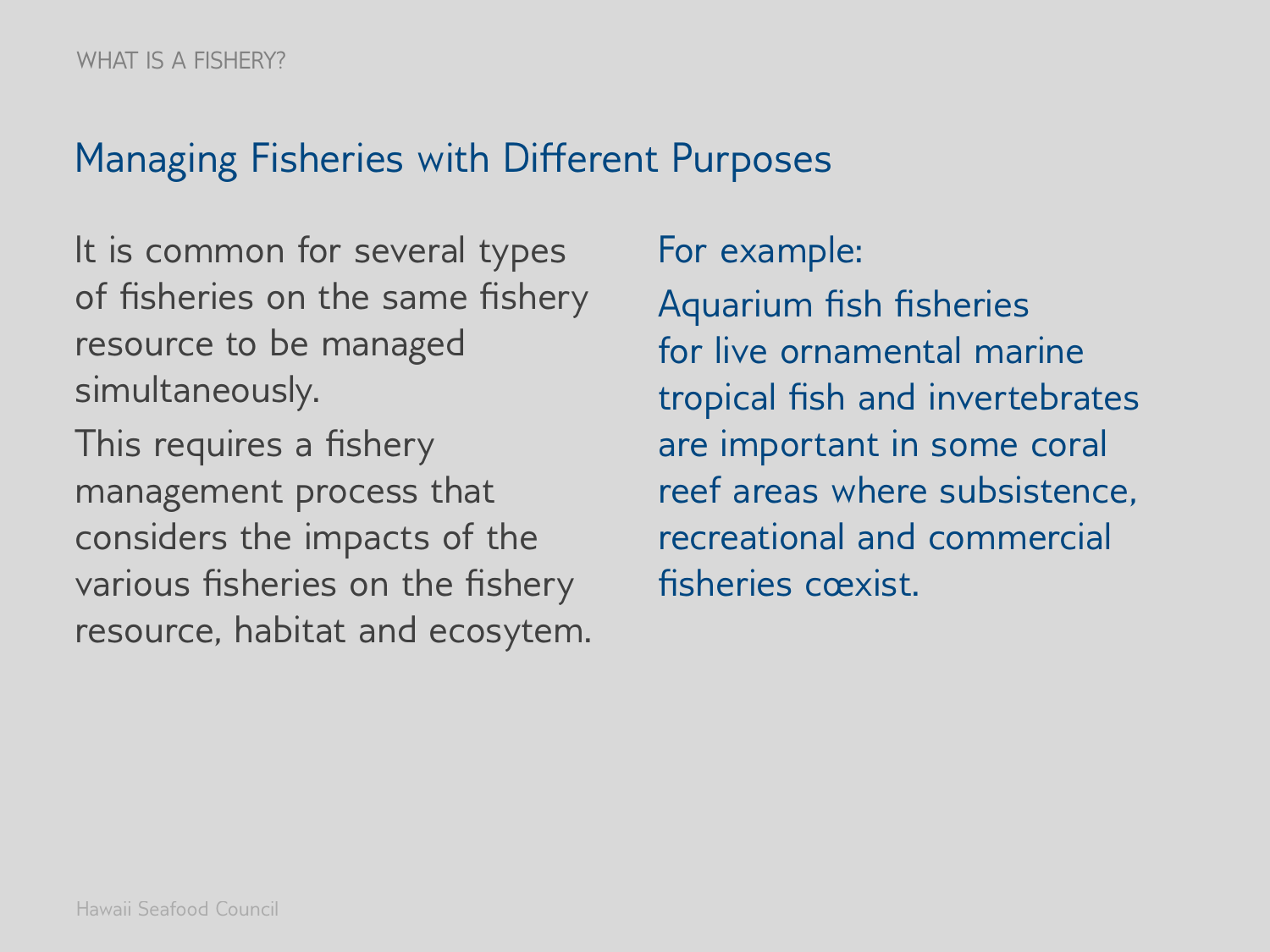

# What is a fishery?
Managing Fisheries with Different Purposes
It is common for several types
of fisheries on the same fishery resource to be managed simultaneously.
This requires a fishery management process that considers the impacts of the various fisheries on the fishery resource, habitat and ecosytem.
For example:
Aquarium fish fisheries
for live ornamental marine tropical fish and invertebrates
are important in some coral
reef areas where subsistence, recreational and commercial fisheries coexist.

Hawaii Seafood Council